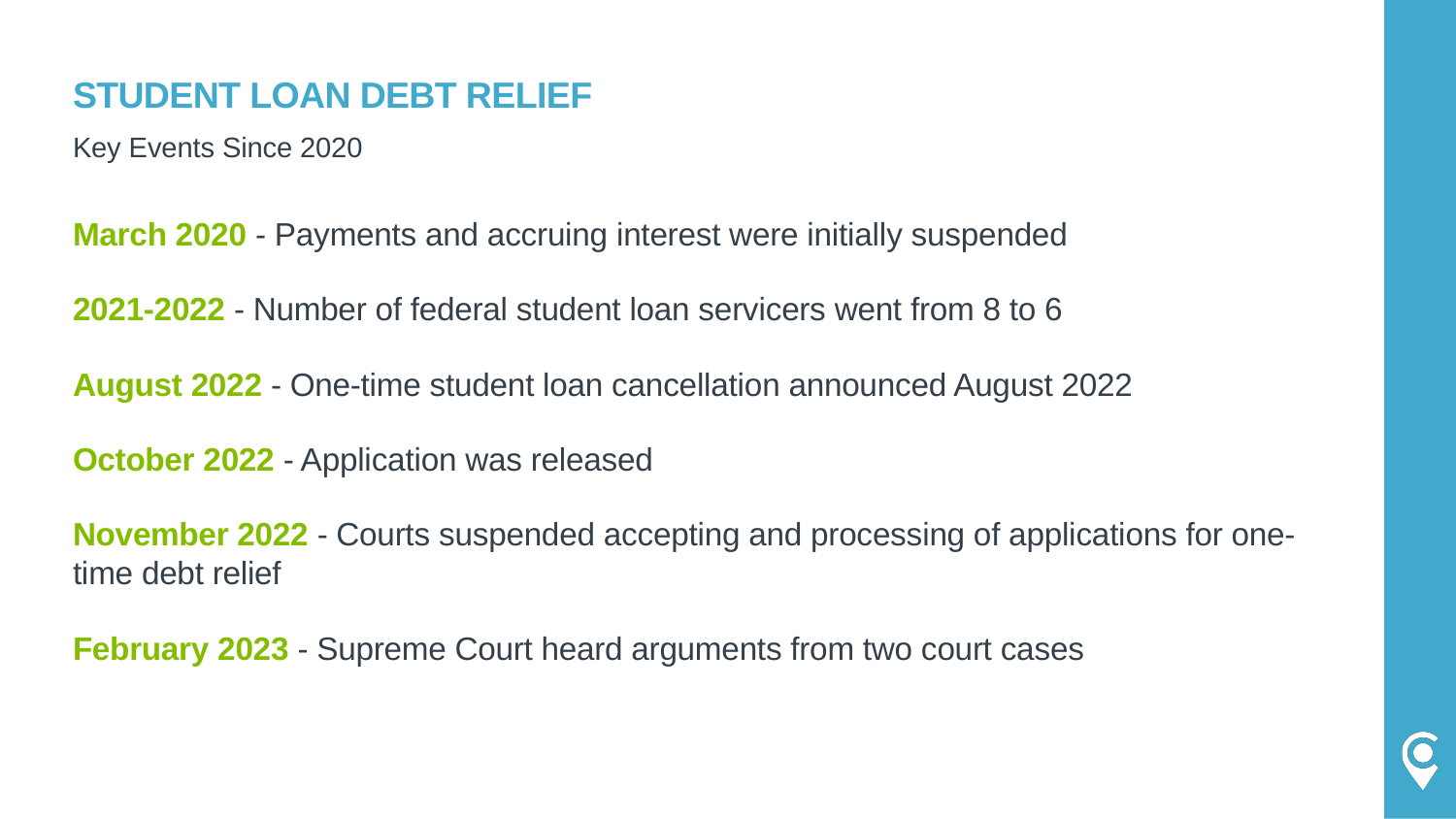

# Student Loan Debt Relief
Key Events Since 2020
March 2020 - Payments and accruing interest were initially suspended
2021-2022 - Number of federal student loan servicers went from 8 to 6
August 2022 - One-time student loan cancellation announced August 2022
October 2022 - Application was released
November 2022 - Courts suspended accepting and processing of applications for one-time debt relief
February 2023 - Supreme Court heard arguments from two court cases